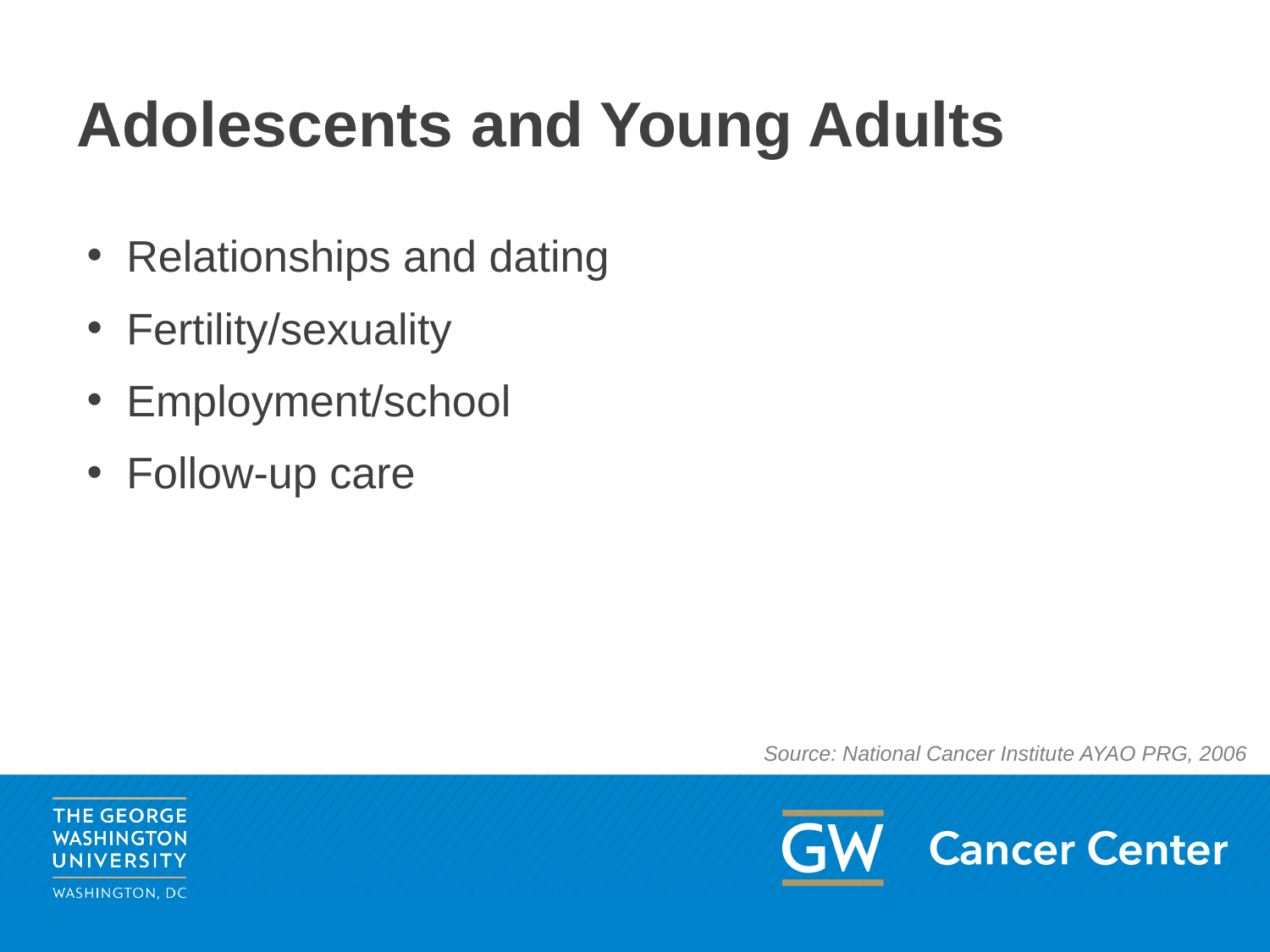

# Adolescents and Young Adults
Relationships and dating
Fertility/sexuality
Employment/school
Follow-up care

Source: National Cancer Institute AYAO PRG, 2006